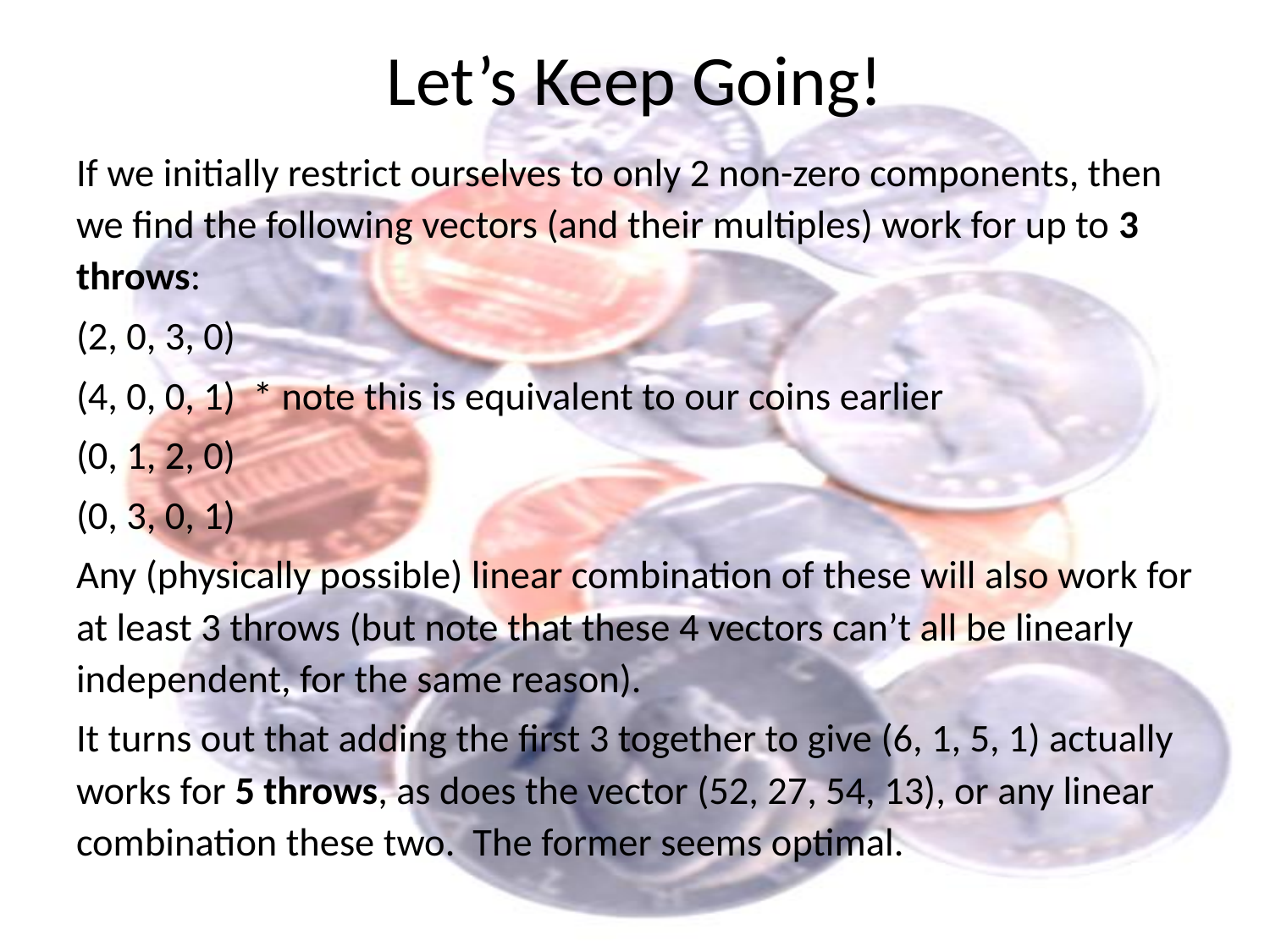

# Let’s Keep Going!
If we initially restrict ourselves to only 2 non-zero components, then we find the following vectors (and their multiples) work for up to 3 throws:
(2, 0, 3, 0)
(4, 0, 0, 1)  * note this is equivalent to our coins earlier
(0, 1, 2, 0)
(0, 3, 0, 1)
Any (physically possible) linear combination of these will also work for at least 3 throws (but note that these 4 vectors can’t all be linearly independent, for the same reason).
It turns out that adding the first 3 together to give (6, 1, 5, 1) actually works for 5 throws, as does the vector (52, 27, 54, 13), or any linear combination these two.  The former seems optimal.